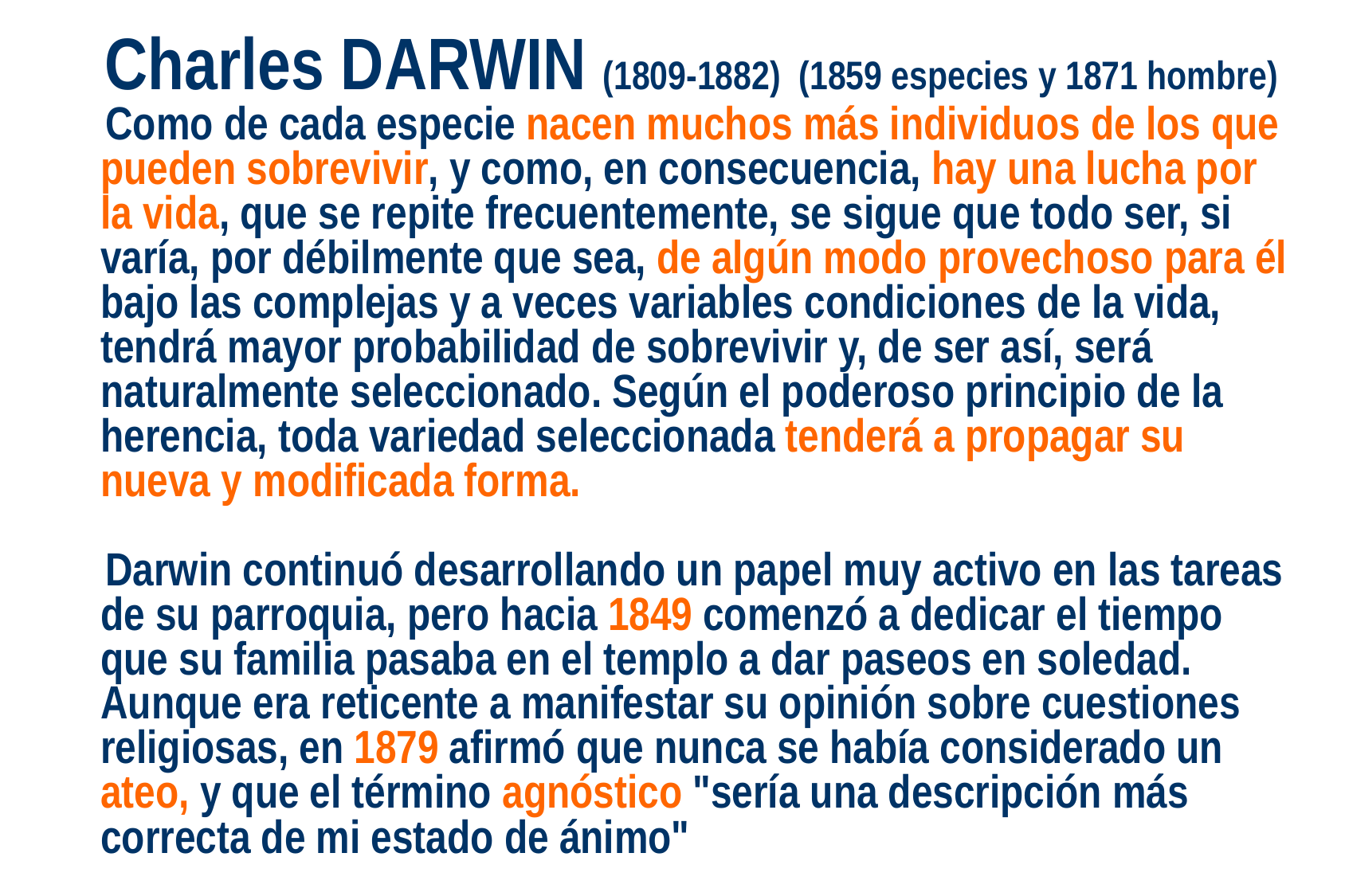

Charles DARWIN (1809-1882)  (1859 especies y 1871 hombre)
        Como de cada especie nacen muchos más individuos de los que pueden sobrevivir, y como, en consecuencia, hay una lucha por la vida, que se repite frecuentemente, se sigue que todo ser, si varía, por débilmente que sea, de algún modo provechoso para él bajo las complejas y a veces variables condiciones de la vida, tendrá mayor probabilidad de sobrevivir y, de ser así, será naturalmente seleccionado. Según el poderoso principio de la herencia, toda variedad seleccionada tenderá a propagar su nueva y modificada forma.

        Darwin continuó desarrollando un papel muy activo en las tareas de su parroquia, pero hacia 1849 comenzó a dedicar el tiempo que su familia pasaba en el templo a dar paseos en soledad. Aunque era reticente a manifestar su opinión sobre cuestiones religiosas, en 1879 afirmó que nunca se había considerado un ateo, y que el término agnóstico "sería una descripción más correcta de mi estado de ánimo"